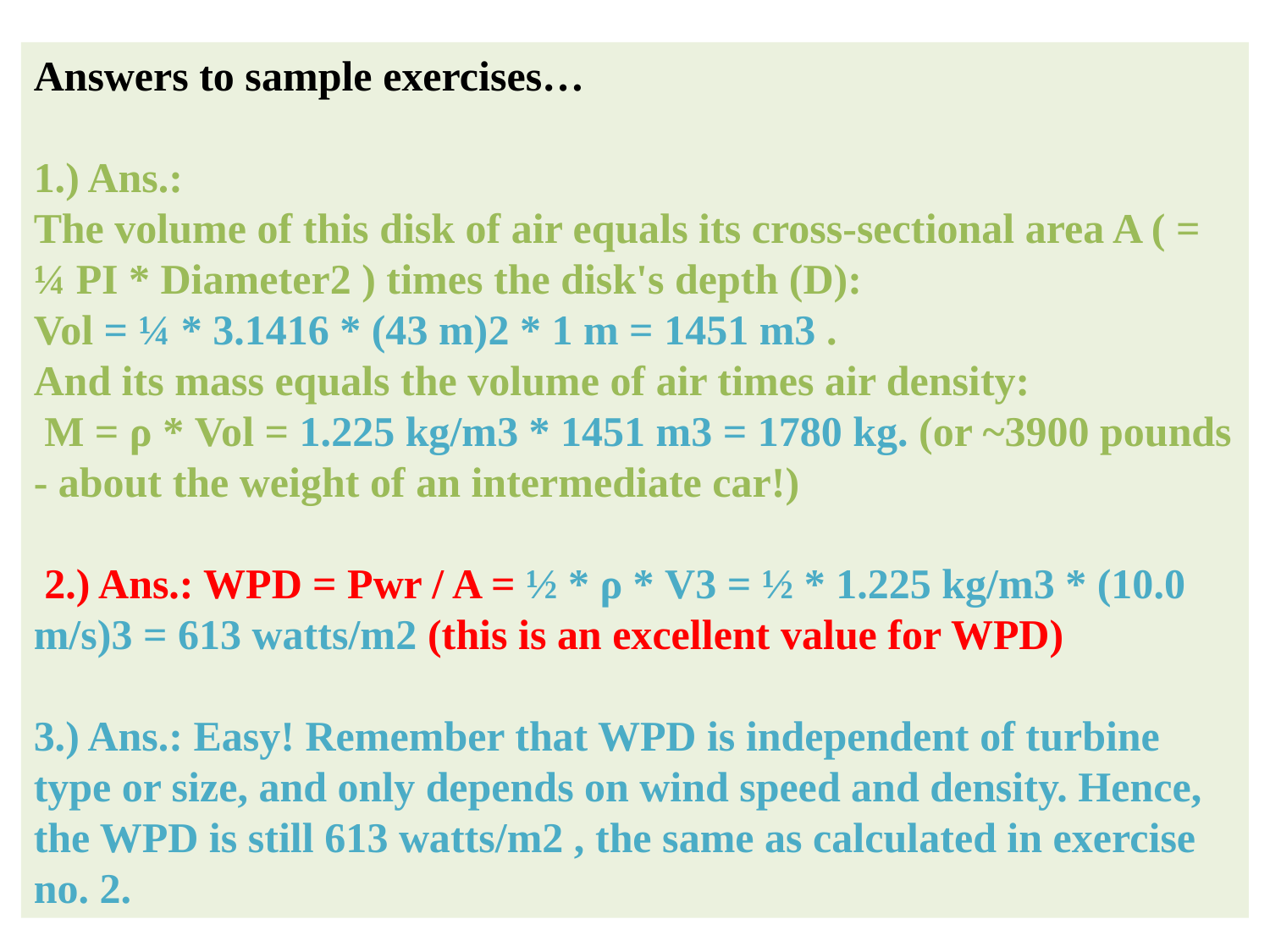

Answers to sample exercises…

1.) Ans.:
The volume of this disk of air equals its cross-sectional area A ( = ¼ PI * Diameter2 ) times the disk's depth (D):
Vol = ¼ * 3.1416 * (43 m)2 * 1 m = 1451 m3 .
And its mass equals the volume of air times air density:
 M = ρ * Vol = 1.225 kg/m3 * 1451 m3 = 1780 kg. (or ~3900 pounds - about the weight of an intermediate car!)

 2.) Ans.: WPD = Pwr / A = ½ * ρ * V3 = ½ * 1.225 kg/m3 * (10.0 m/s)3 = 613 watts/m2 (this is an excellent value for WPD)

3.) Ans.: Easy! Remember that WPD is independent of turbine type or size, and only depends on wind speed and density. Hence, the WPD is still 613 watts/m2 , the same as calculated in exercise no. 2.